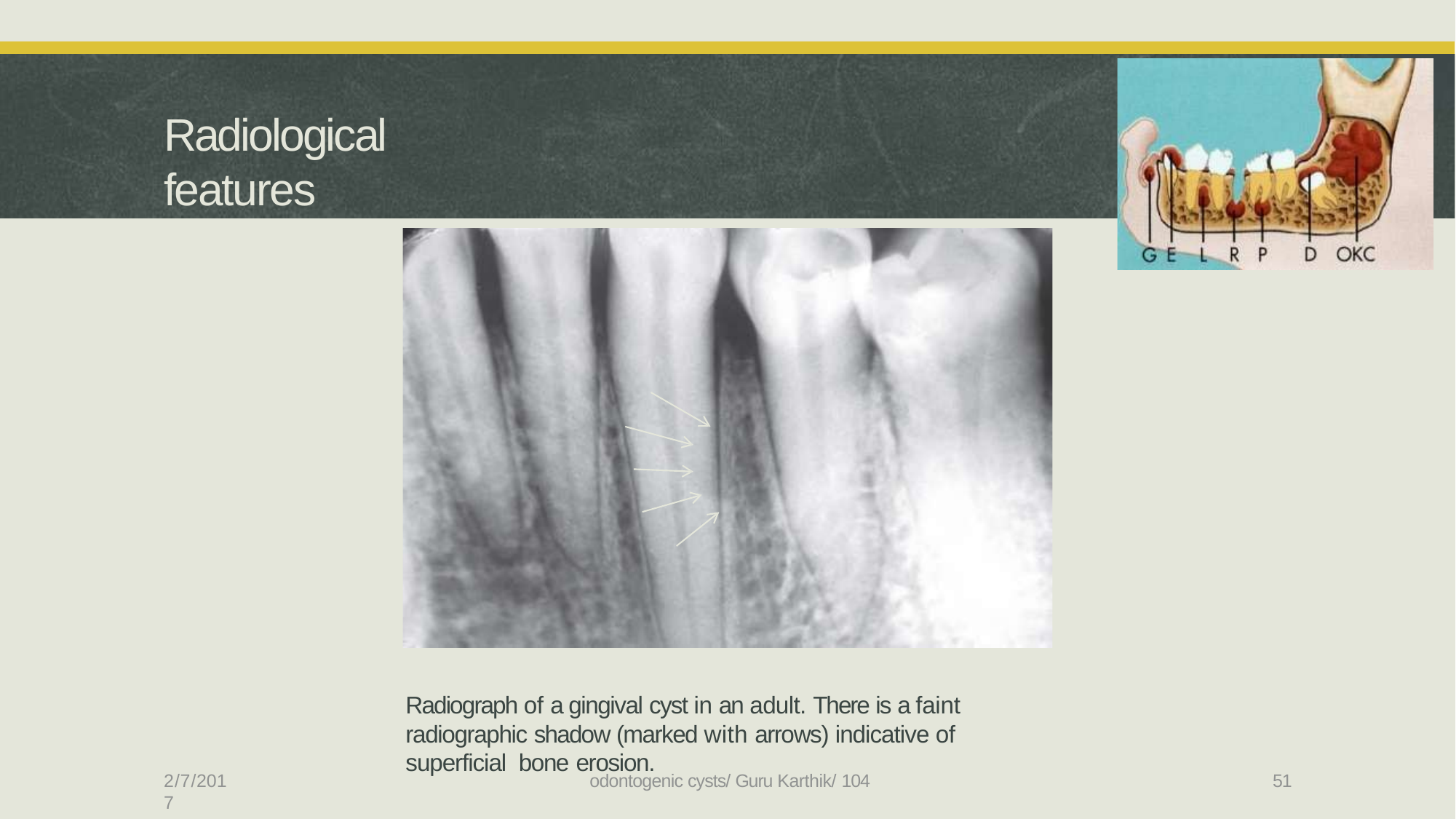

# Radiological features

Radiograph of a gingival cyst in an adult. There is a faint  radiographic shadow (marked with arrows) indicative of superficial  bone erosion.
odontogenic cysts/ Guru Karthik/ 104
2/7/2017
51